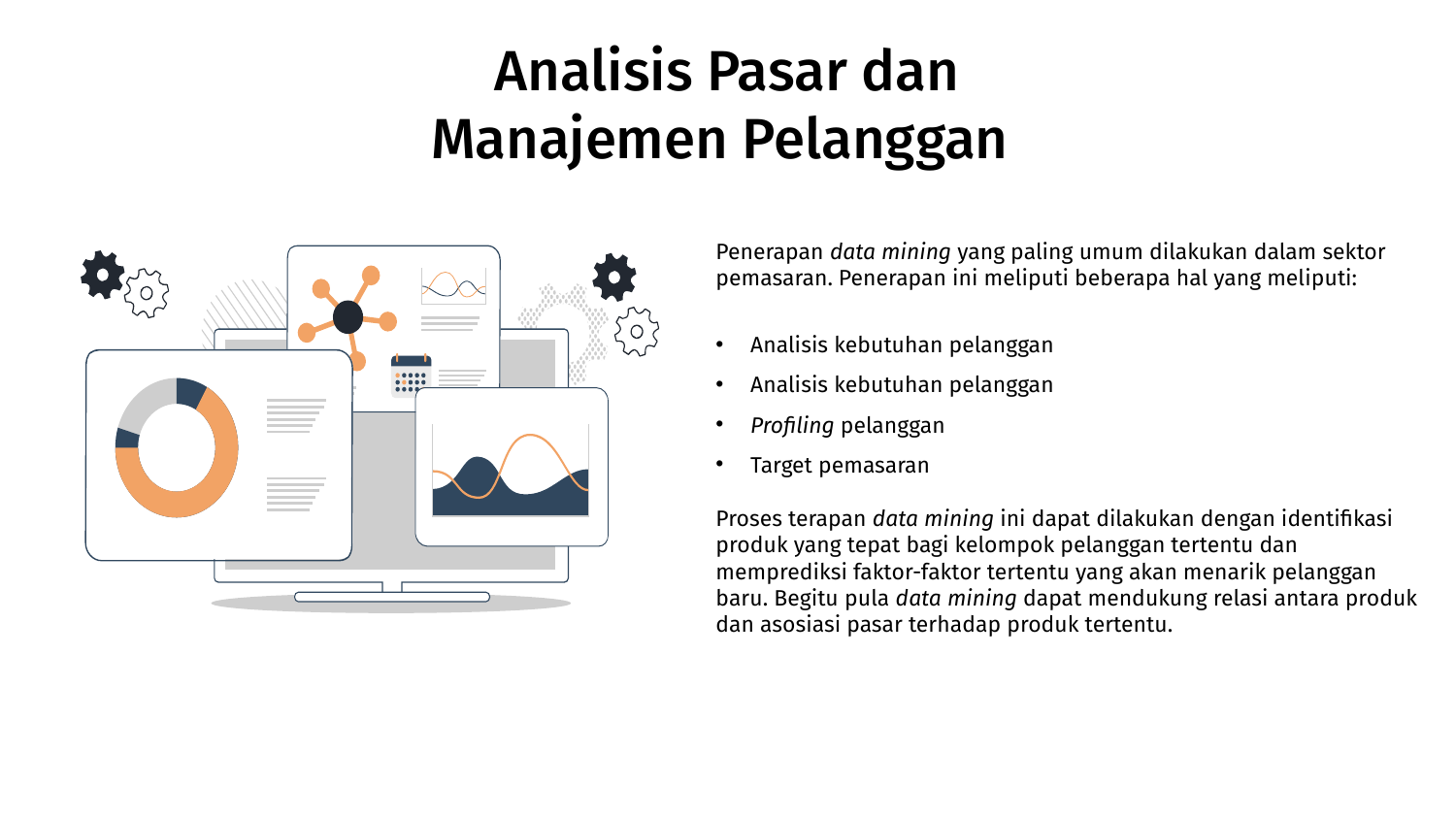

Analisis Pasar dan Manajemen Pelanggan
Penerapan data mining yang paling umum dilakukan dalam sektor pemasaran. Penerapan ini meliputi beberapa hal yang meliputi:

Analisis kebutuhan pelanggan
Analisis kebutuhan pelanggan
Profiling pelanggan
Target pemasaran

Proses terapan data mining ini dapat dilakukan dengan identifikasi produk yang tepat bagi kelompok pelanggan tertentu dan memprediksi faktor-faktor tertentu yang akan menarik pelanggan baru. Begitu pula data mining dapat mendukung relasi antara produk dan asosiasi pasar terhadap produk tertentu.